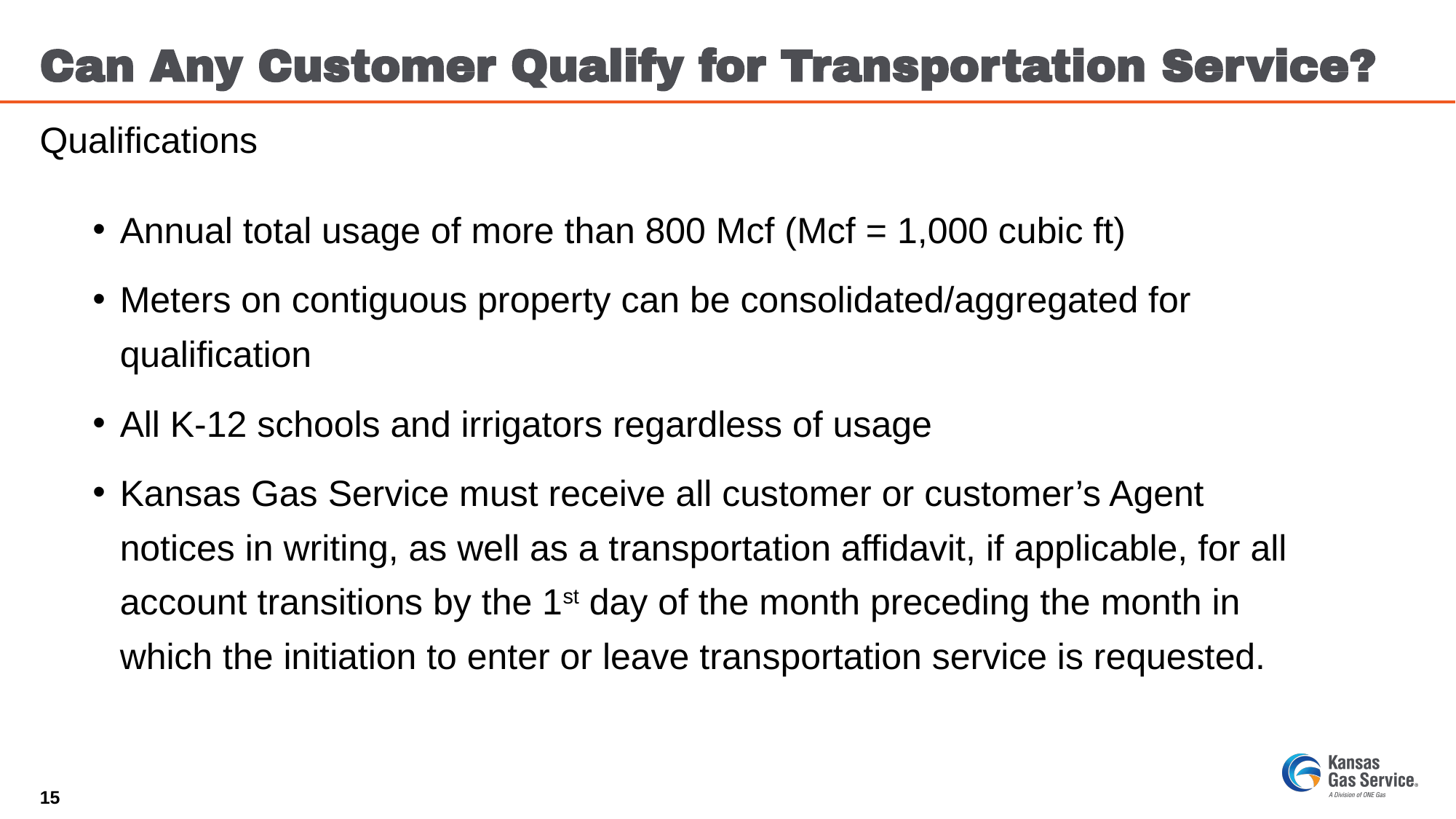

# Can Any Customer Qualify for Transportation Service?
Qualifications
Annual total usage of more than 800 Mcf (Mcf = 1,000 cubic ft)
Meters on contiguous property can be consolidated/aggregated for qualification
All K-12 schools and irrigators regardless of usage
Kansas Gas Service must receive all customer or customer’s Agent notices in writing, as well as a transportation affidavit, if applicable, for all account transitions by the 1st day of the month preceding the month in which the initiation to enter or leave transportation service is requested.
15